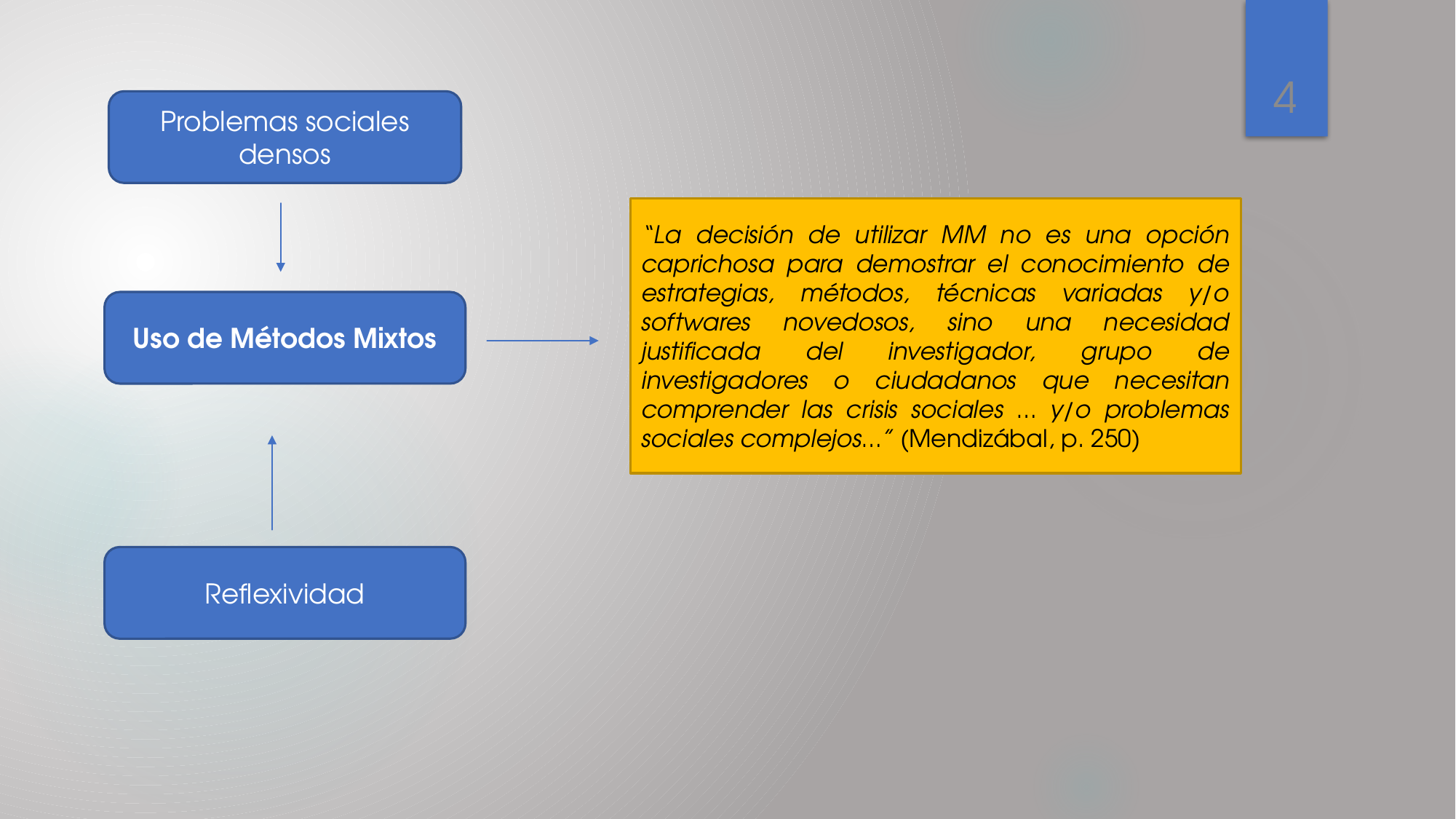

4
Problemas sociales densos
“La decisión de utilizar MM no es una opción caprichosa para demostrar el conocimiento de estrategias, métodos, técnicas variadas y/o softwares novedosos, sino una necesidad justificada del investigador, grupo de investigadores o ciudadanos que necesitan comprender las crisis sociales … y/o problemas sociales complejos…” (Mendizábal, p. 250)
Uso de Métodos Mixtos
Reflexividad